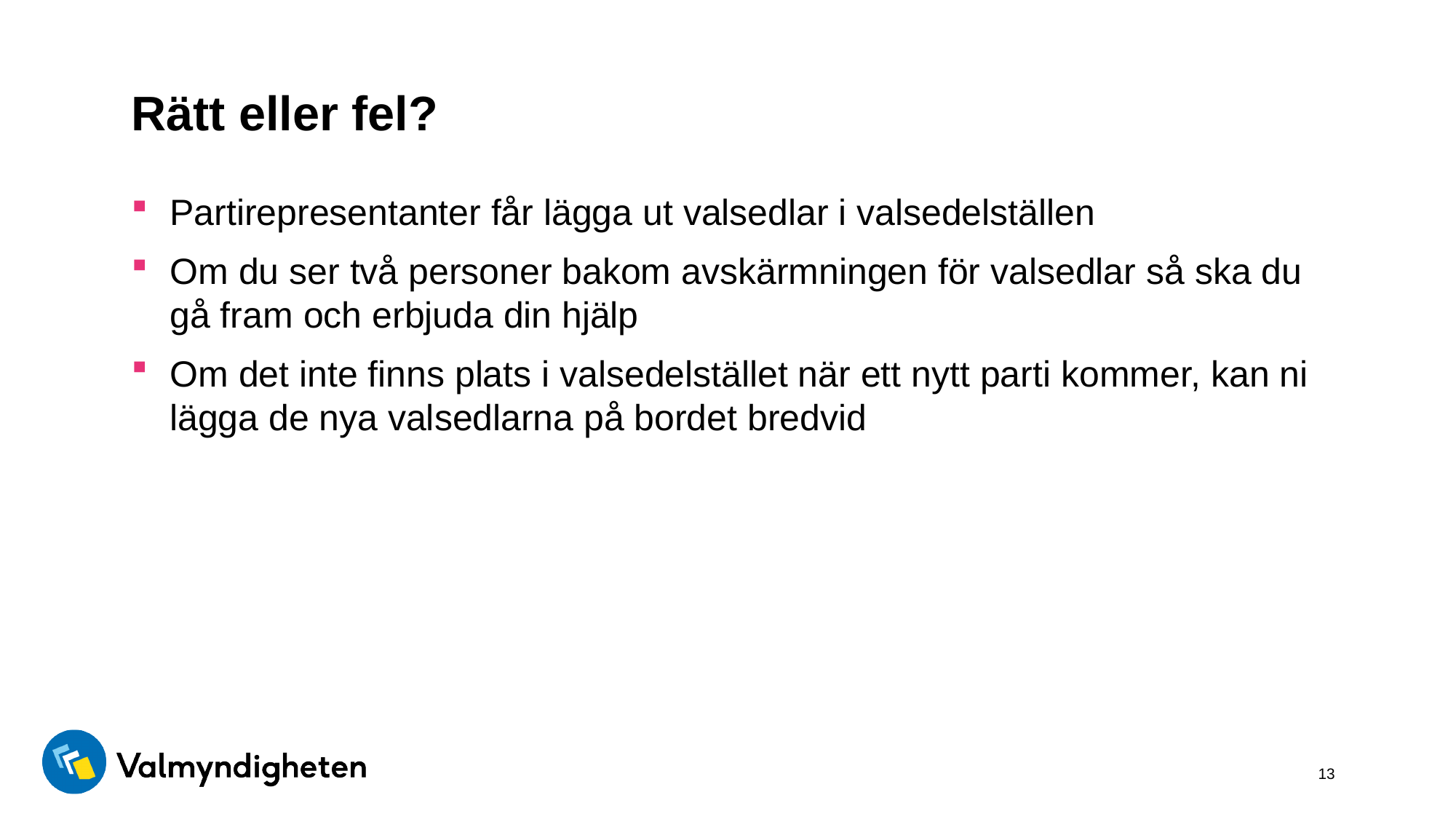

# Rätt eller fel?
Partirepresentanter får lägga ut valsedlar i valsedelställen
Om du ser två personer bakom avskärmningen för valsedlar så ska du gå fram och erbjuda din hjälp
Om det inte finns plats i valsedelstället när ett nytt parti kommer, kan ni lägga de nya valsedlarna på bordet bredvid

13